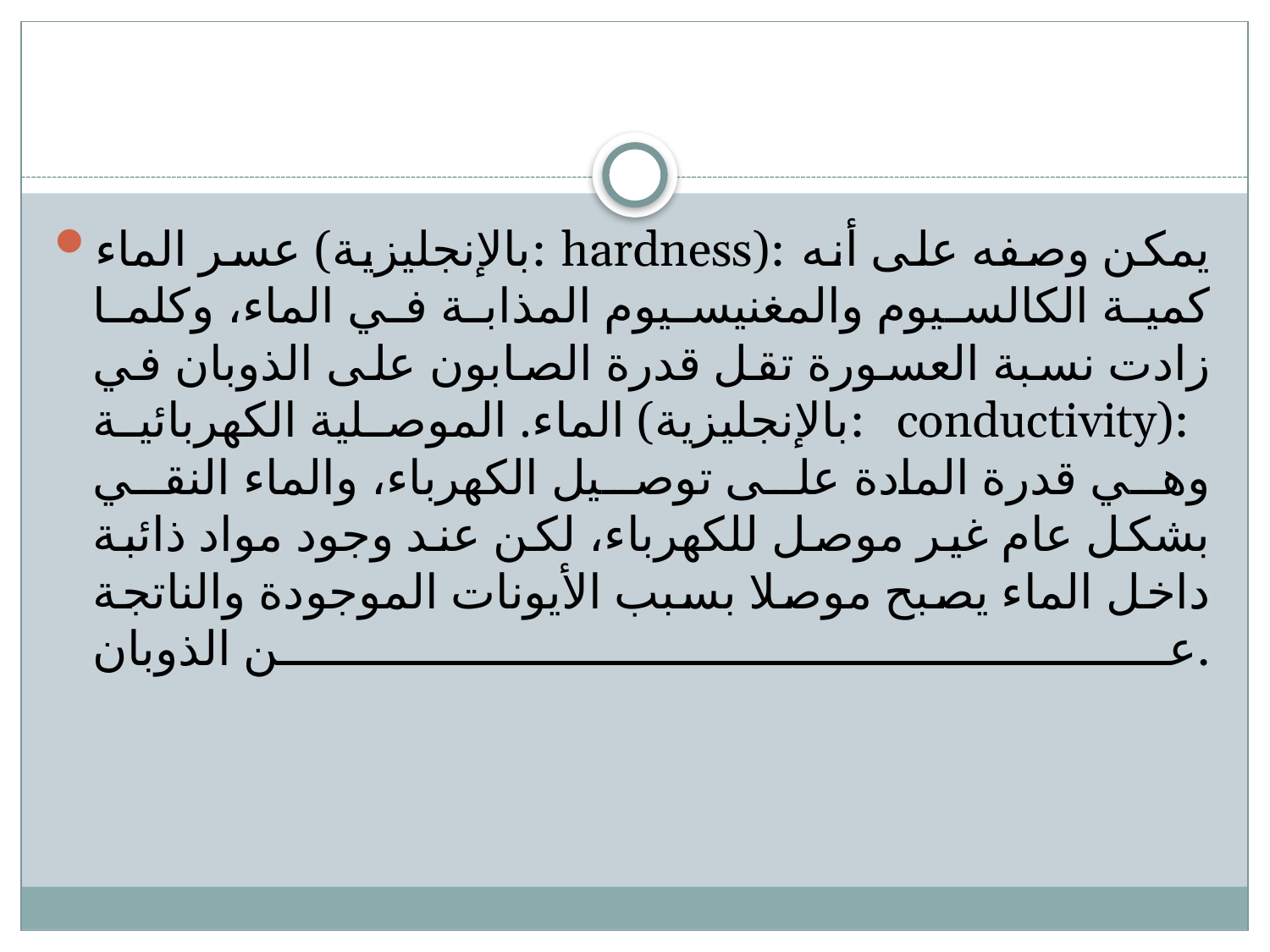

#
عسر الماء (بالإنجليزية: hardness): يمكن وصفه على أنه كمية الكالسيوم والمغنيسيوم المذابة في الماء، وكلما زادت نسبة العسورة تقل قدرة الصابون على الذوبان في الماء. الموصلية الكهربائية (بالإنجليزية: conductivity): وهي قدرة المادة على توصيل الكهرباء، والماء النقي بشكل عام غير موصل للكهرباء، لكن عند وجود مواد ذائبة داخل الماء يصبح موصلا بسبب الأيونات الموجودة والناتجة عن الذوبان.